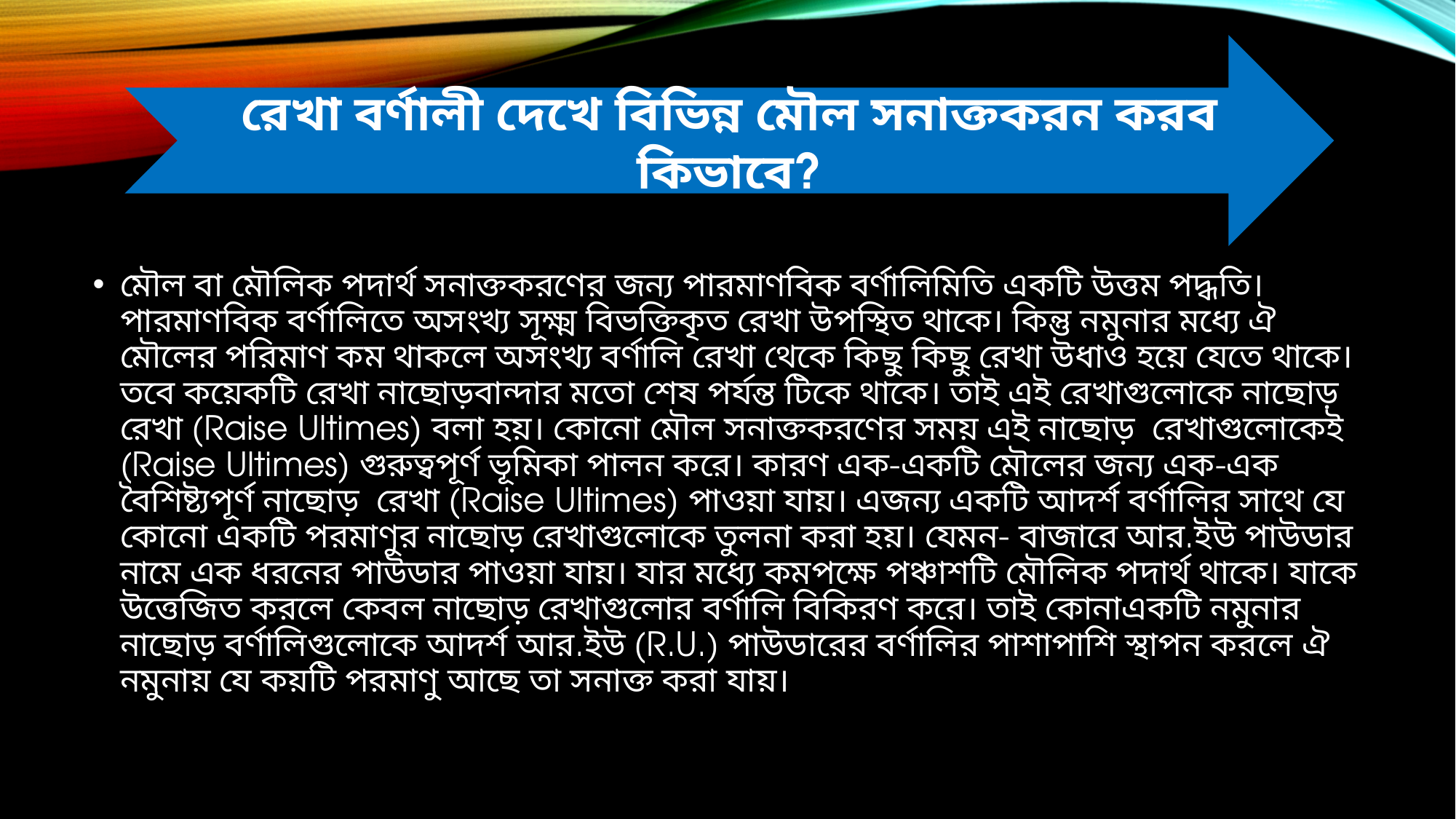

রেখা বর্ণালী দেখে বিভিন্ন মৌল সনাক্তকরন করব কিভাবে?
#
মৌল বা মৌলিক পদার্থ সনাক্তকরণের জন্য পারমাণবিক বর্ণালিমিতি একটি উত্তম পদ্ধতি। পারমাণবিক বর্ণালিতে অসংখ্য সূক্ষ্ম বিভক্তিকৃত রেখা উপস্থিত থাকে। কিন্তু নমুনার মধ্যে ঐ মৌলের পরিমাণ কম থাকলে অসংখ্য বর্ণালি রেখা থেকে কিছু কিছু রেখা উধাও হয়ে যেতে থাকে। তবে কয়েকটি রেখা নাছোড়বান্দার মতো শেষ পর্যন্ত টিকে থাকে। তাই এই রেখাগুলোকে নাছোড়  রেখা (Raise Ultimes) বলা হয়। কোনো মৌল সনাক্তকরণের সময় এই নাছোড়  রেখাগুলোকেই (Raise Ultimes) গুরুত্বপূর্ণ ভূমিকা পালন করে। কারণ এক-একটি মৌলের জন্য এক-এক বৈশিষ্ট্যপূর্ণ নাছোড়  রেখা (Raise Ultimes) পাওয়া যায়। এজন্য একটি আদর্শ বর্ণালির সাথে যে কোনো একটি পরমাণুর নাছোড় রেখাগুলোকে তুলনা করা হয়। যেমন- বাজারে আর.ইউ পাউডার নামে এক ধরনের পাউডার পাওয়া যায়। যার মধ্যে কমপক্ষে পঞ্চাশটি মৌলিক পদার্থ থাকে। যাকে উত্তেজিত করলে কেবল নাছোড় রেখাগুলোর বর্ণালি বিকিরণ করে। তাই কোনাএকটি নমুনার নাছোড় বর্ণালিগুলোকে আদর্শ আর.ইউ (R.U.) পাউডারের বর্ণালির পাশাপাশি স্থাপন করলে ঐ নমুনায় যে কয়টি পরমাণু আছে তা সনাক্ত করা যায়।